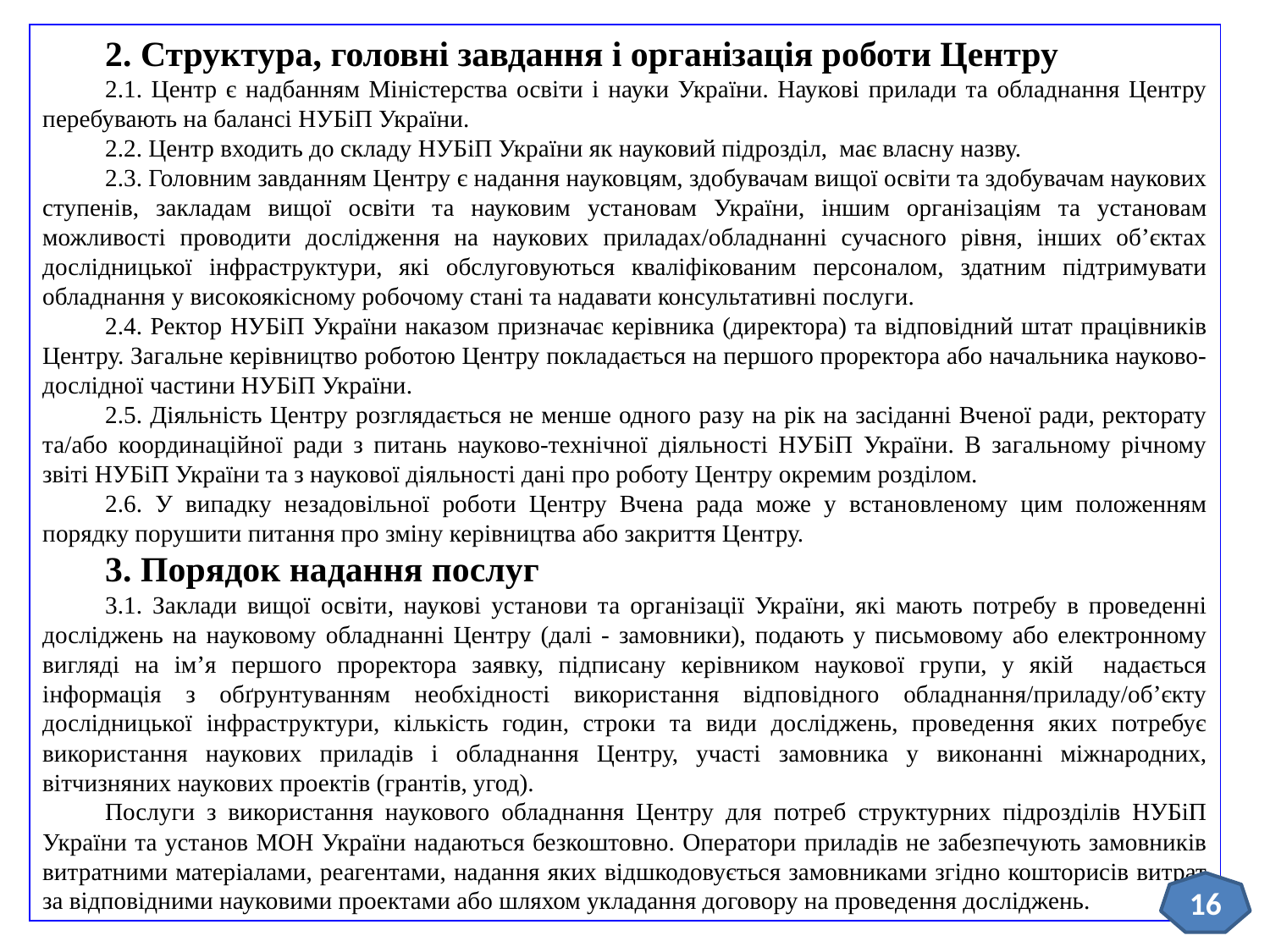

2. Структура, головні завдання і організація роботи Центру
2.1. Центр є надбанням Міністерства освіти і науки України. Наукові прилади та обладнання Центру перебувають на балансі НУБіП України.
2.2. Центр входить до складу НУБіП України як науковий підрозділ,  має власну назву.
2.3. Головним завданням Центру є надання науковцям, здобувачам вищої освіти та здобувачам наукових ступенів, закладам вищої освіти та науковим установам України, іншим організаціям та установам можливості проводити дослідження на наукових приладах/обладнанні сучасного рівня, інших об’єктах дослідницької інфраструктури, які обслуговуються кваліфікованим персоналом, здатним підтримувати обладнання у високоякісному робочому стані та надавати консультативні послуги.
2.4. Ректор НУБіП України наказом призначає керівника (директора) та відповідний штат працівників Центру. Загальне керівництво роботою Центру покладається на першого проректора або начальника науково-дослідної частини НУБіП України.
2.5. Діяльність Центру розглядається не менше одного разу на рік на засіданні Вченої ради, ректорату та/або координаційної ради з питань науково-технічної діяльності НУБіП України. В загальному річному звіті НУБіП України та з наукової діяльності дані про роботу Центру окремим розділом.
2.6. У випадку незадовільної роботи Центру Вчена рада може у встановленому цим положенням порядку порушити питання про зміну керівництва або закриття Центру.
3. Порядок надання послуг
3.1. Заклади вищої освіти, наукові установи та організації України, які мають потребу в проведенні досліджень на науковому обладнанні Центру (далі - замовники), подають у письмовому або електронному вигляді на ім’я першого проректора заявку, підписану керівником наукової групи, у якій  надається інформація з обґрунтуванням необхідності використання відповідного обладнання/приладу/об’єкту дослідницької інфраструктури, кількість годин, строки та види досліджень, проведення яких потребує використання наукових приладів і обладнання Центру, участі замовника у виконанні міжнародних, вітчизняних наукових проектів (грантів, угод).
Послуги з використання наукового обладнання Центру для потреб структурних підрозділів НУБіП України та установ МОН України надаються безкоштовно. Оператори приладів не забезпечують замовників витратними матеріалами, реагентами, надання яких відшкодовується замовниками згідно кошторисів витрат за відповідними науковими проектами або шляхом укладання договору на проведення досліджень.
16